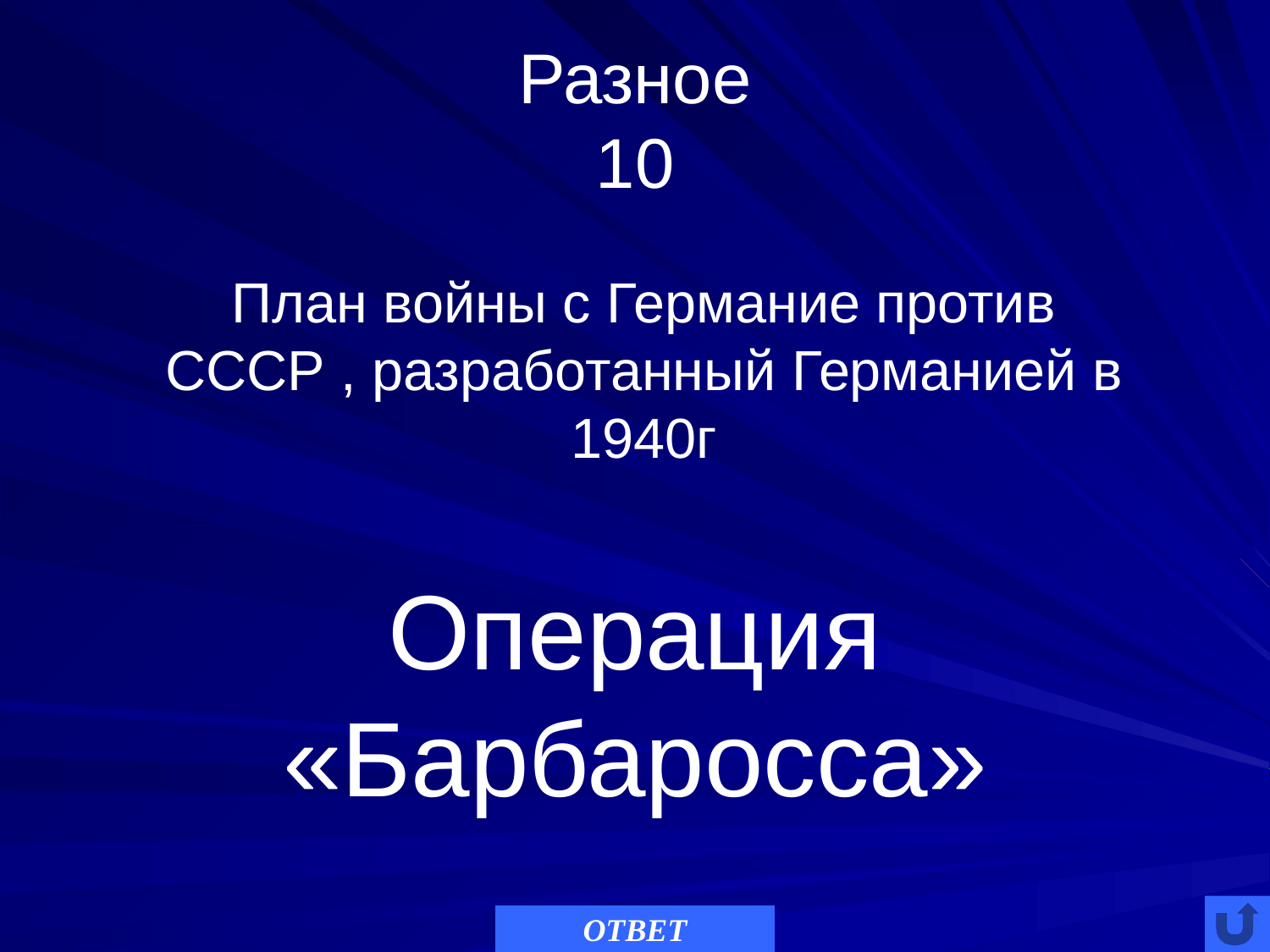

# Разное 10
План войны с Германие против СССР , разработанный Германией в 1940г
Операция «Барбаросса»

ОТВЕТ